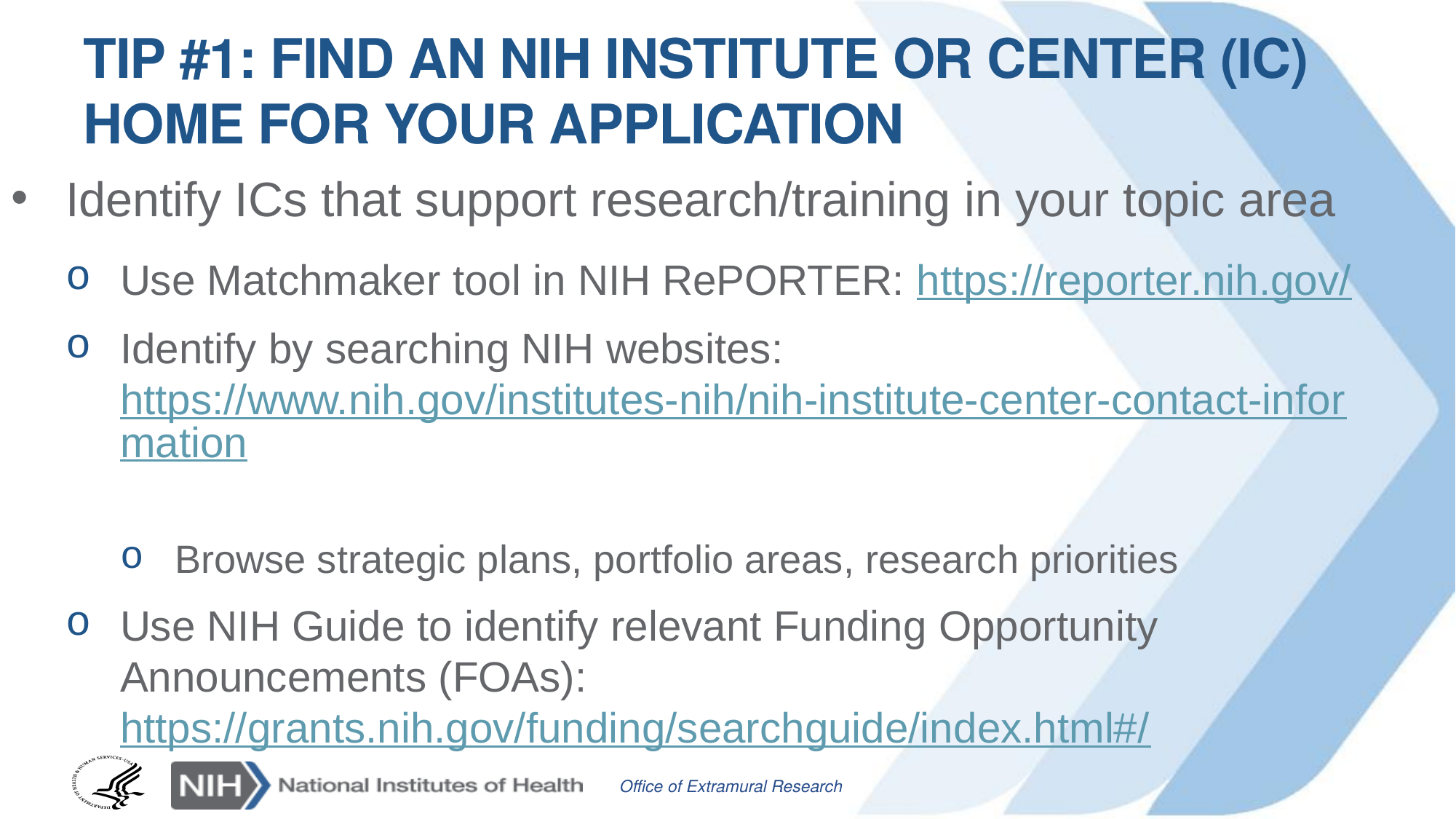

# Tip #1: Find an NIH Institute or Center (IC) home for your application
Identify ICs that support research/training in your topic area
Use Matchmaker tool in NIH RePORTER: https://reporter.nih.gov/
Identify by searching NIH websites: https://www.nih.gov/institutes-nih/nih-institute-center-contact-information
Browse strategic plans, portfolio areas, research priorities
Use NIH Guide to identify relevant Funding Opportunity Announcements (FOAs):  https://grants.nih.gov/funding/searchguide/index.html#/